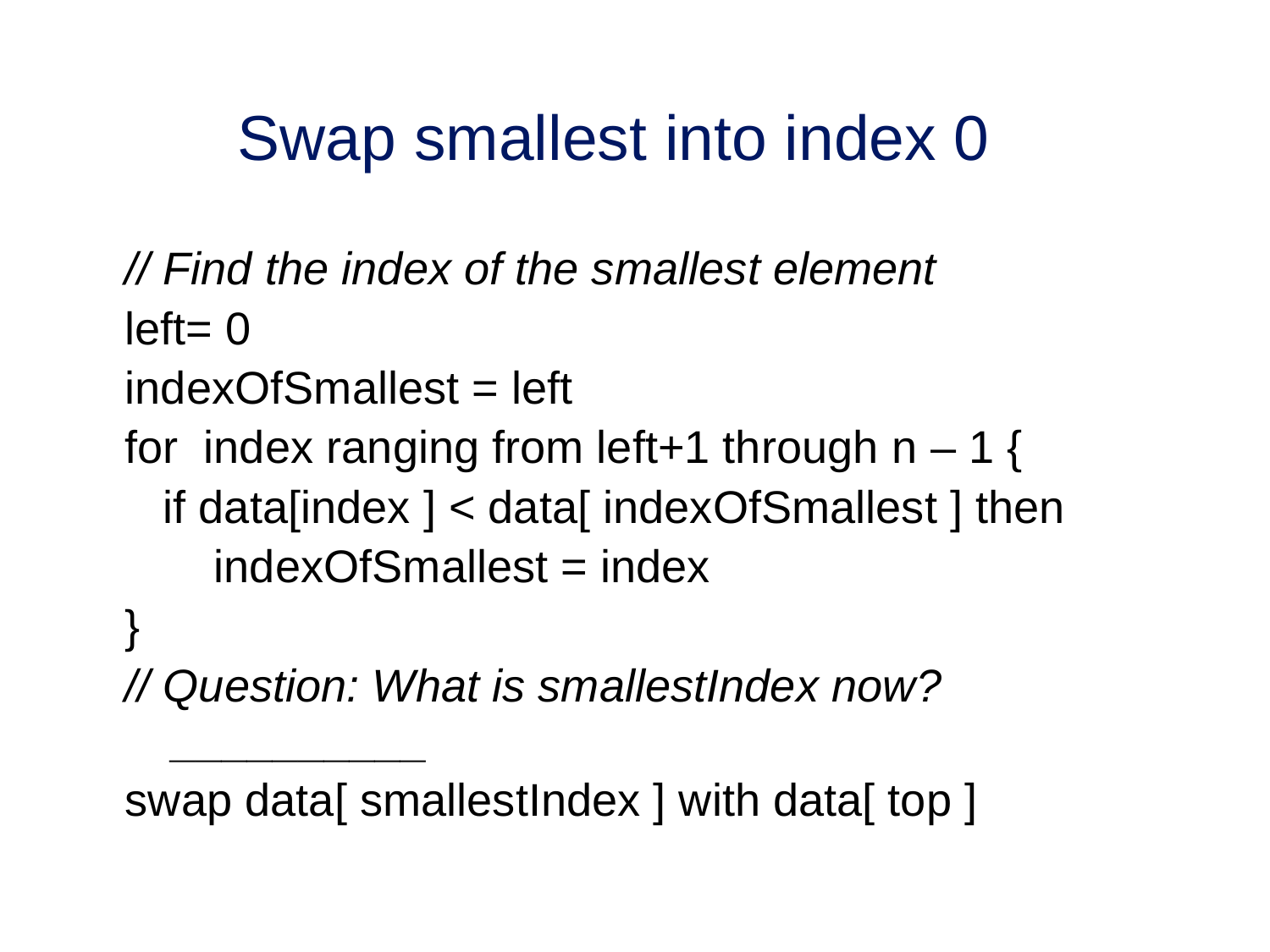

# Swap smallest into index 0
// Find the index of the smallest element
left= 0
indexOfSmallest = left
for  index ranging from left+1 through n – 1 {
   if data[index ] < data[ indexOfSmallest ] then
       indexOfSmallest = index
}
// Question: What is smallestIndex now? __________
swap data[ smallestIndex ] with data[ top ]